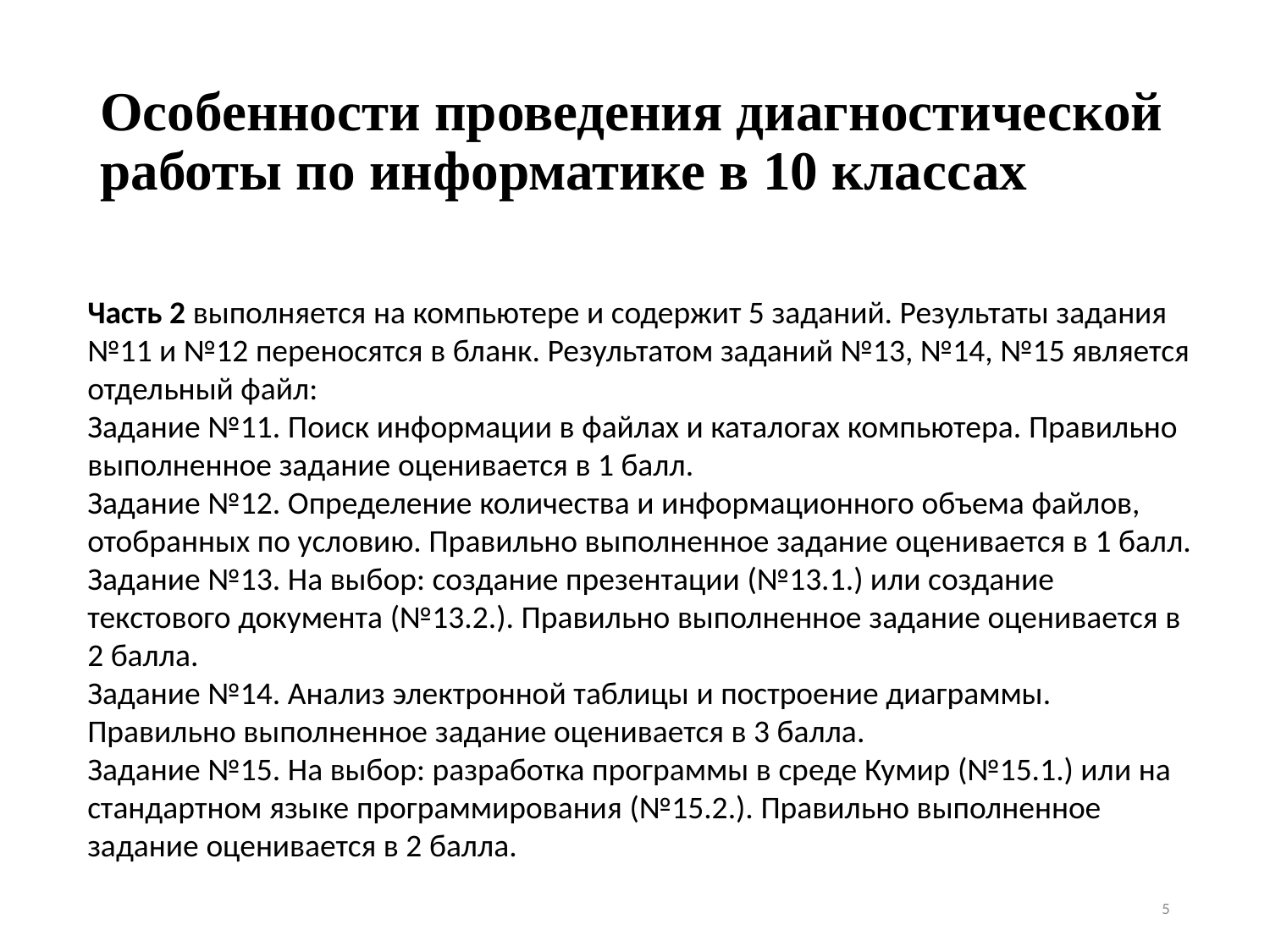

# Особенности проведения диагностической работы по информатике в 10 классах
Часть 2 выполняется на компьютере и содержит 5 заданий. Результаты задания №11 и №12 переносятся в бланк. Результатом заданий №13, №14, №15 является отдельный файл:
Задание №11. Поиск информации в файлах и каталогах компьютера. Правильно выполненное задание оценивается в 1 балл.
Задание №12. Определение количества и информационного объема файлов, отобранных по условию. Правильно выполненное задание оценивается в 1 балл.
Задание №13. На выбор: создание презентации (№13.1.) или создание текстового документа (№13.2.). Правильно выполненное задание оценивается в 2 балла.
Задание №14. Анализ электронной таблицы и построение диаграммы. Правильно выполненное задание оценивается в 3 балла.
Задание №15. На выбор: разработка программы в среде Кумир (№15.1.) или на стандартном языке программирования (№15.2.). Правильно выполненное задание оценивается в 2 балла.

5